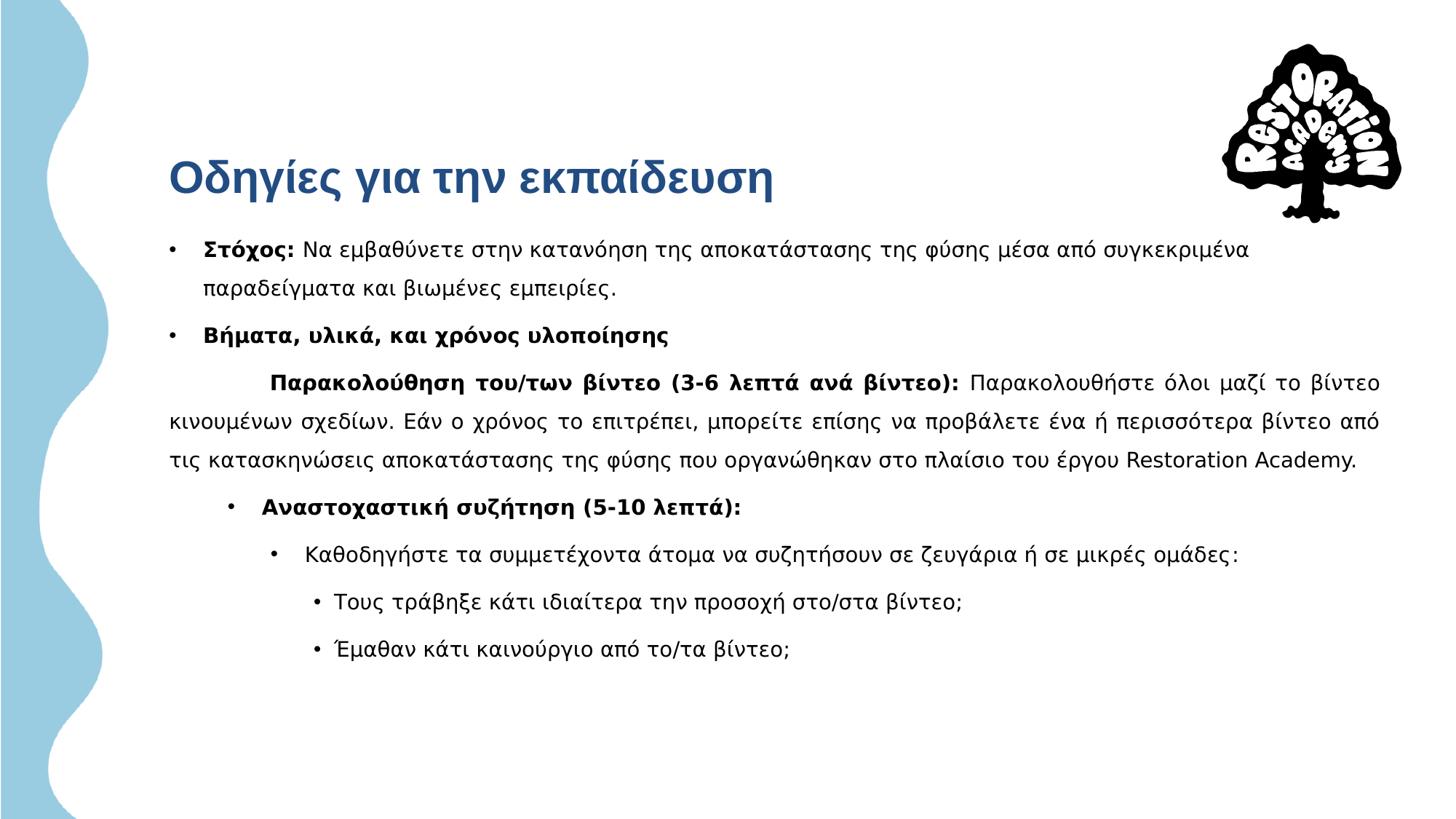

# Οδηγίες για την εκπαίδευση
Στόχος: Να εμβαθύνετε στην κατανόηση της αποκατάστασης της φύσης μέσα από συγκεκριμένα παραδείγματα και βιωμένες εμπειρίες.
Βήματα, υλικά, και χρόνος υλοποίησης
          Παρακολούθηση του/των βίντεο (3-6 λεπτά ανά βίντεο): Παρακολουθήστε όλοι μαζί το βίντεο κινουμένων σχεδίων. Εάν ο χρόνος το επιτρέπει, μπορείτε επίσης να προβάλετε ένα ή περισσότερα βίντεο από τις κατασκηνώσεις αποκατάστασης της φύσης που οργανώθηκαν στο πλαίσιο του έργου Restoration Academy.
Αναστοχαστική συζήτηση (5-10 λεπτά):
Καθοδηγήστε τα συμμετέχοντα άτομα να συζητήσουν σε ζευγάρια ή σε μικρές ομάδες:
Τους τράβηξε κάτι ιδιαίτερα την προσοχή στο/στα βίντεο;
Έμαθαν κάτι καινούργιο από το/τα βίντεο;